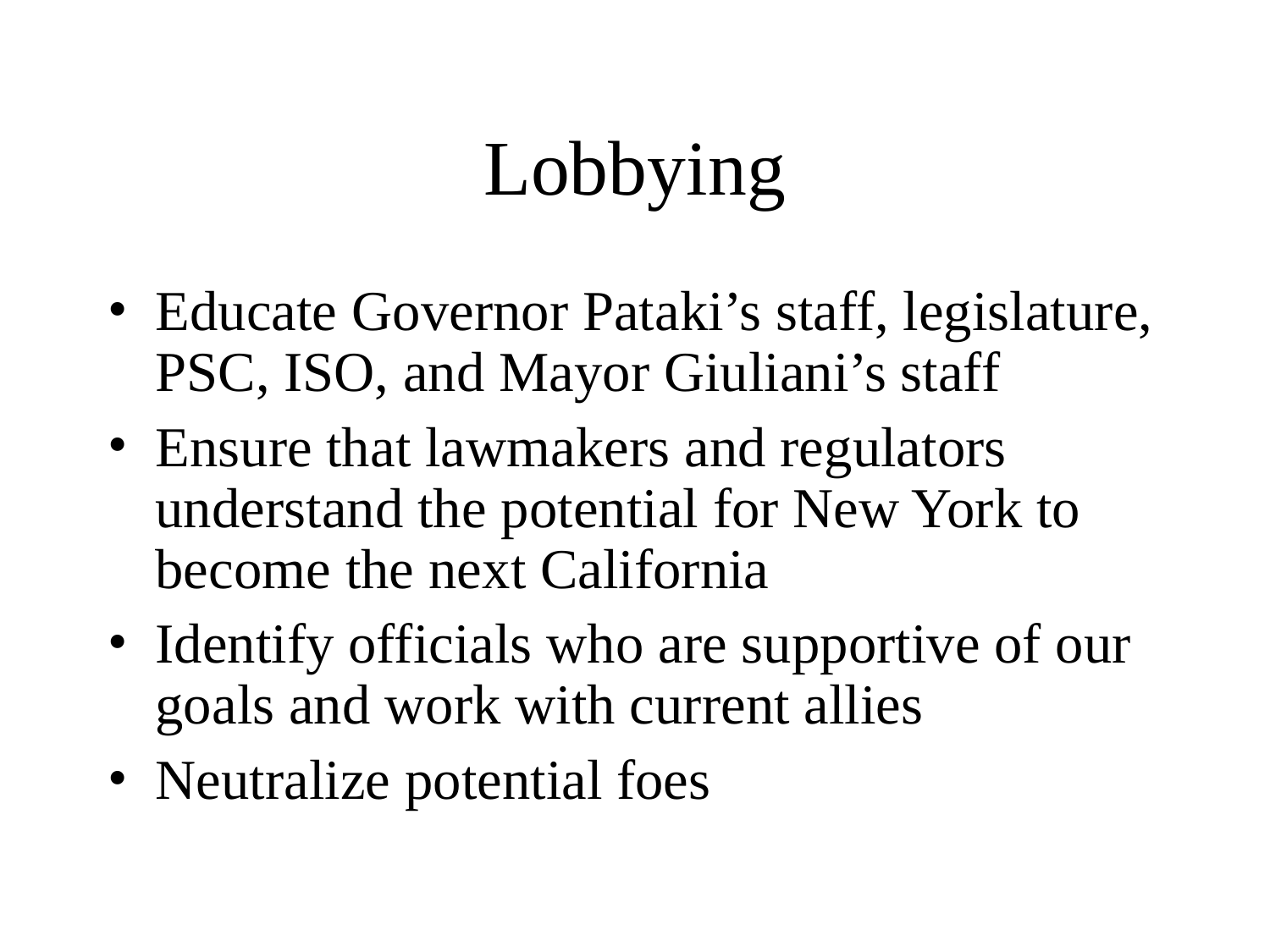

# Lobbying
Educate Governor Pataki’s staff, legislature, PSC, ISO, and Mayor Giuliani’s staff
Ensure that lawmakers and regulators understand the potential for New York to become the next California
Identify officials who are supportive of our goals and work with current allies
Neutralize potential foes